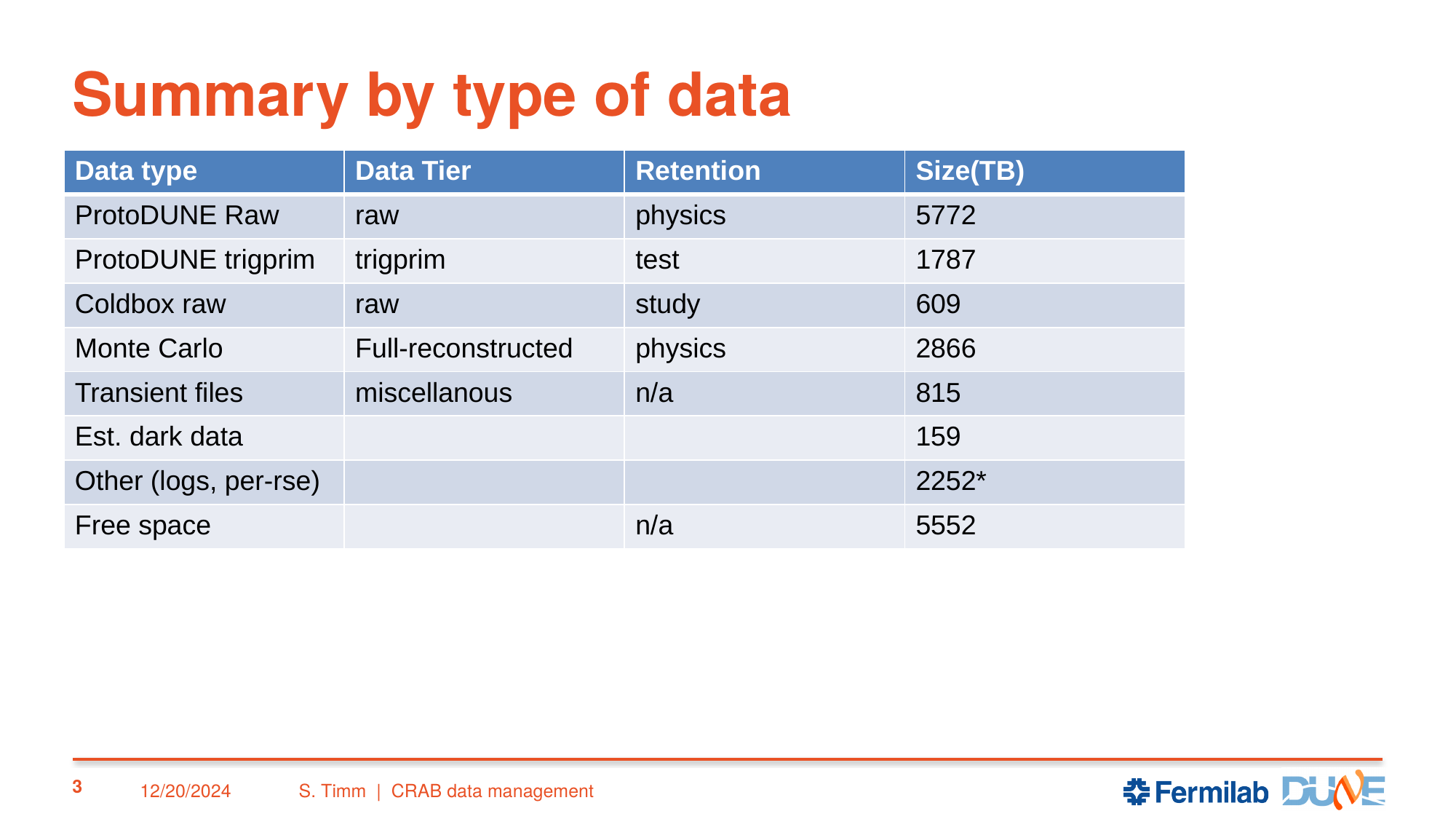

# Summary by type of data
| Data type | Data Tier | Retention | Size(TB) |
| --- | --- | --- | --- |
| ProtoDUNE Raw | raw | physics | 5772 |
| ProtoDUNE trigprim | trigprim | test | 1787 |
| Coldbox raw | raw | study | 609 |
| Monte Carlo | Full-reconstructed | physics | 2866 |
| Transient files | miscellanous | n/a | 815 |
| Est. dark data |  |  | 159 |
| Other (logs, per-rse) |  |  | 2252\* |
| Free space |  | n/a | 5552 |
3
12/20/2024
S. Timm  |  CRAB data management